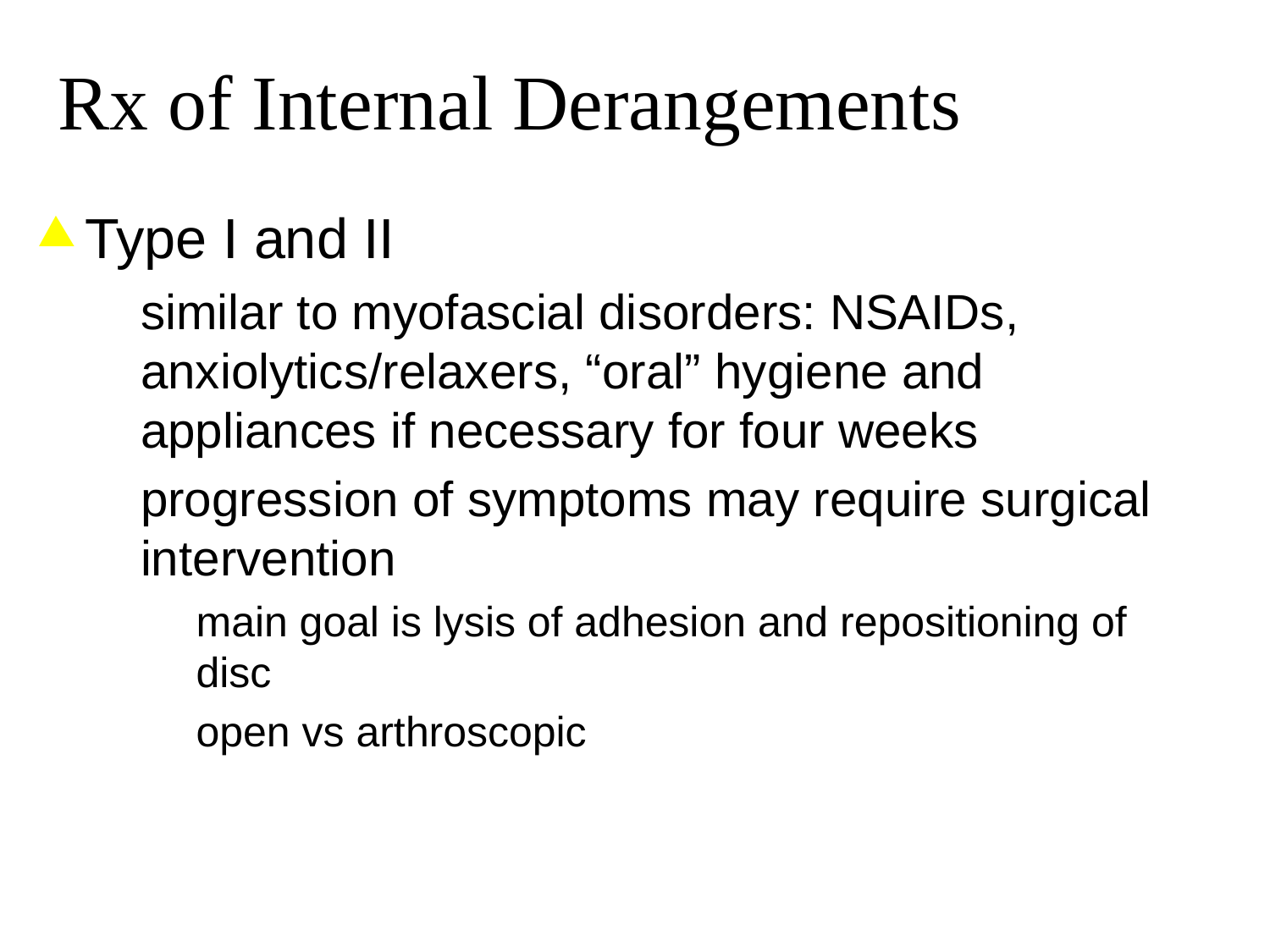

Rx of Internal Derangements
Type I and II
similar to myofascial disorders: NSAIDs, anxiolytics/relaxers, “oral” hygiene and appliances if necessary for four weeks
progression of symptoms may require surgical intervention
main goal is lysis of adhesion and repositioning of disc
open vs arthroscopic